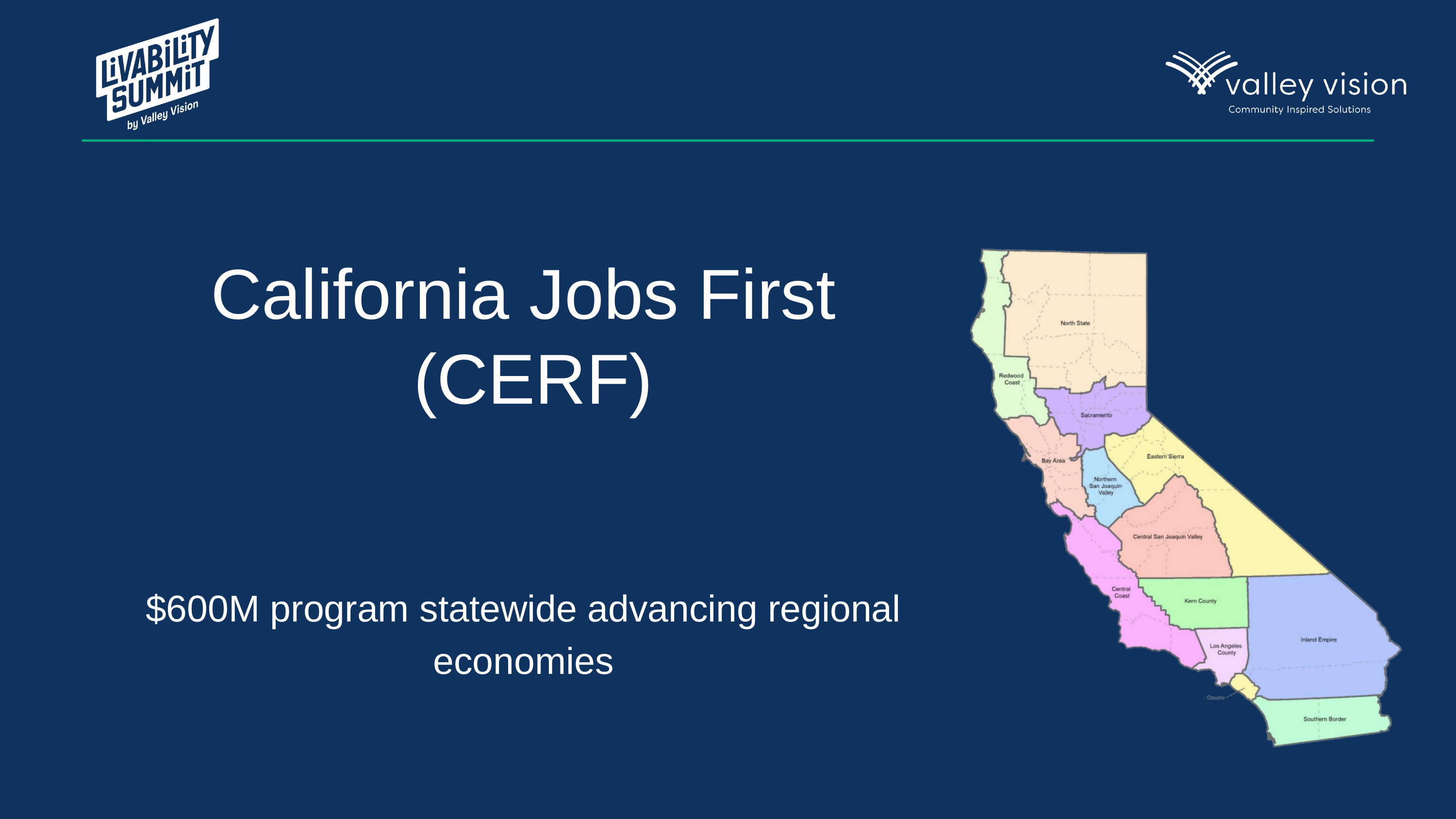

California Jobs First
 (CERF)
$600M program statewide advancing regional economies